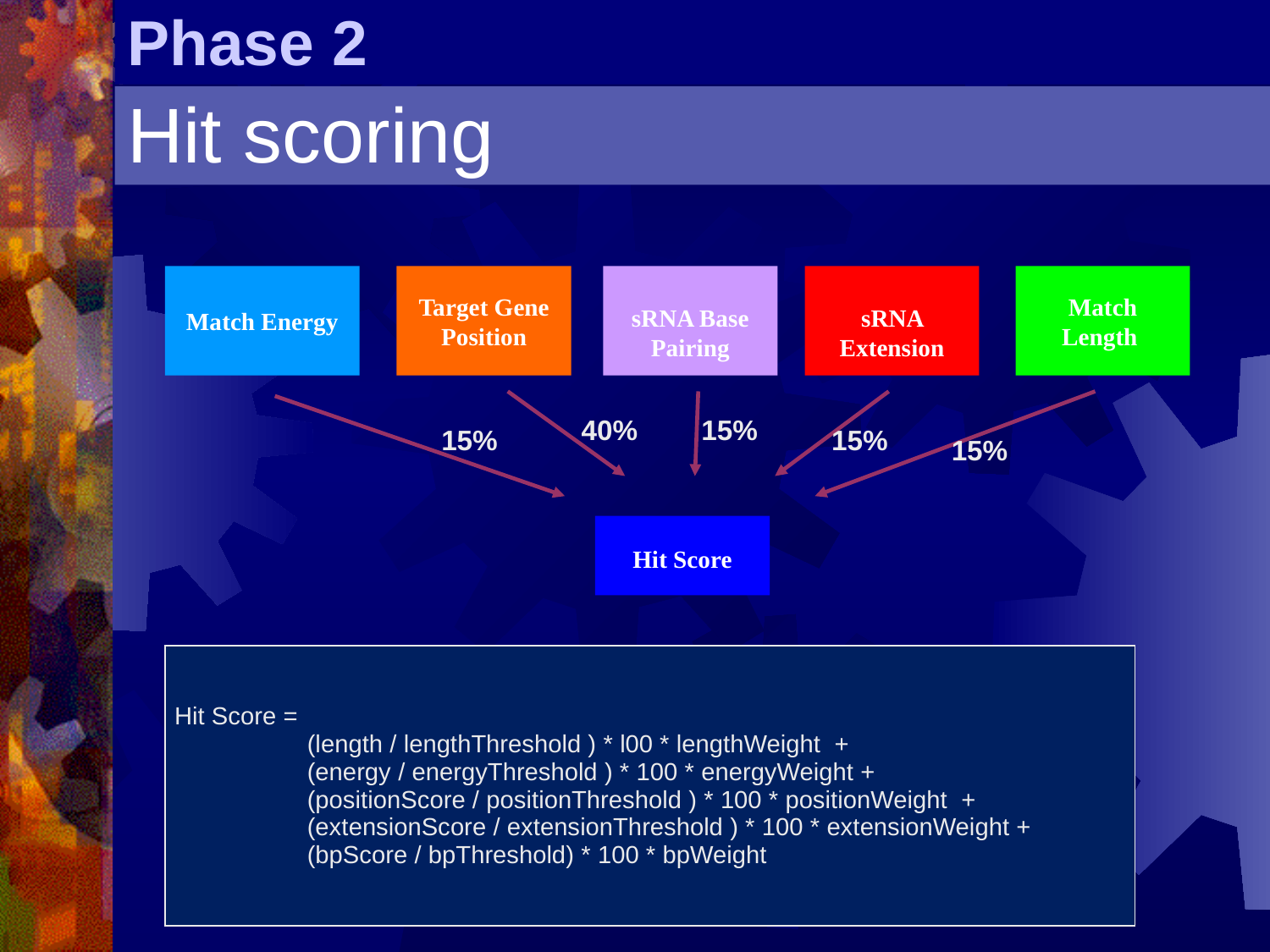

# Phase 2
Hit scoring
Match Energy
Target Gene Position

sRNA Base Pairing

sRNA Extension
Match Length

40%
15%
15%
15%
15%

Hit Score
| Hit Score = (length / lengthThreshold ) \* l00 \* lengthWeight + (energy / energyThreshold ) \* 100 \* energyWeight + (positionScore / positionThreshold ) \* 100 \* positionWeight + (extensionScore / extensionThreshold ) \* 100 \* extensionWeight + (bpScore / bpThreshold) \* 100 \* bpWeight |
| --- |